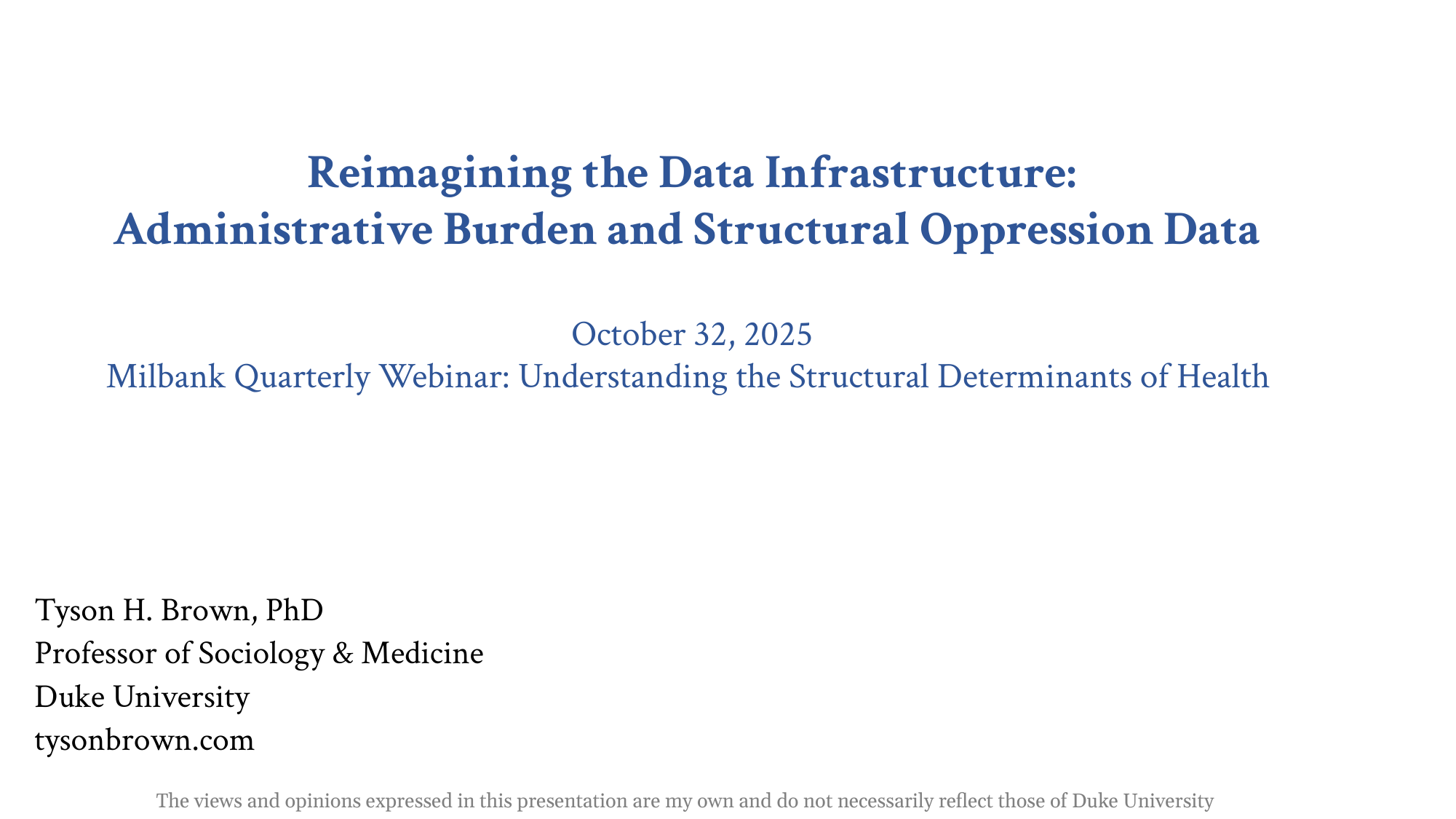

# Reimagining the Data Infrastructure: Administrative Burden and Structural Oppression Data October 32, 2025 Milbank Quarterly Webinar: Understanding the Structural Determinants of Health
Tyson H. Brown, PhD
Professor of Sociology & Medicine
Duke University
tysonbrown.com

The views and opinions expressed in this presentation are my own and do not necessarily reflect those of Duke University